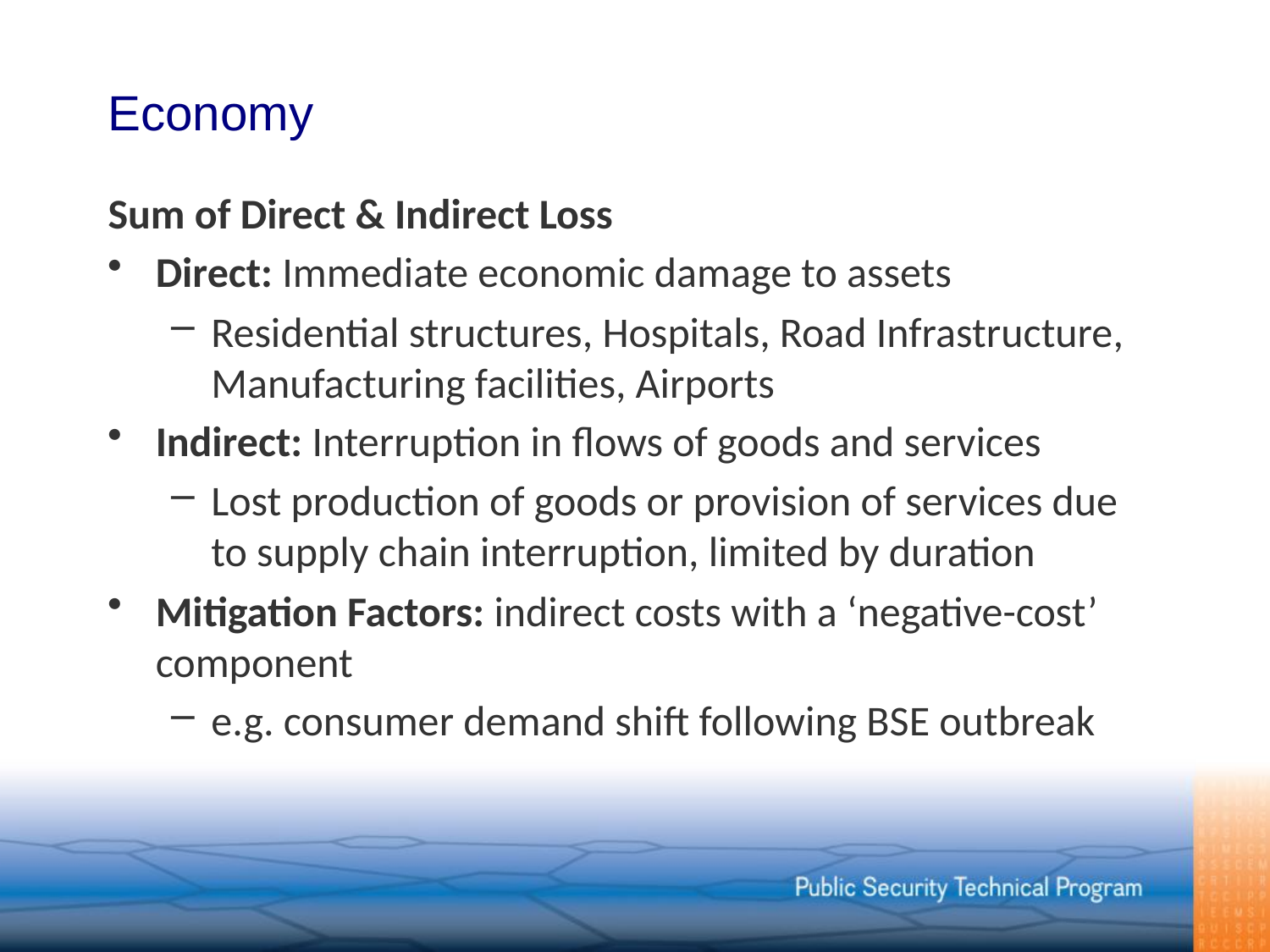

# Economy
Sum of Direct & Indirect Loss
Direct: Immediate economic damage to assets
Residential structures, Hospitals, Road Infrastructure, Manufacturing facilities, Airports
Indirect: Interruption in flows of goods and services
Lost production of goods or provision of services due to supply chain interruption, limited by duration
Mitigation Factors: indirect costs with a ‘negative-cost’ component
e.g. consumer demand shift following BSE outbreak